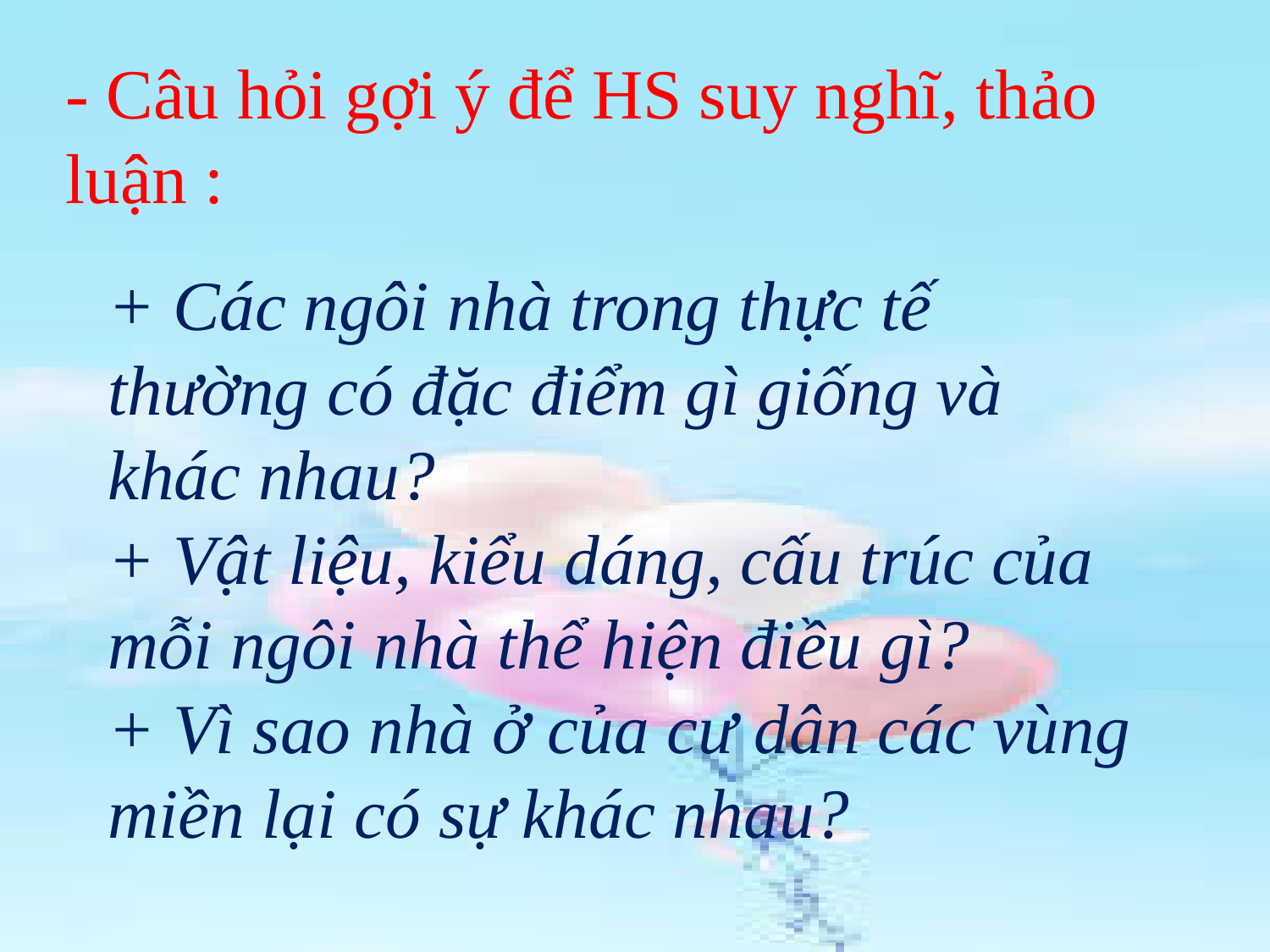

- Câu hỏi gợi ý để HS suy nghĩ, thảo luận :
+ Các ngôi nhà trong thực tế thường có đặc điểm gì giống và khác nhau?
+ Vật liệu, kiểu dáng, cấu trúc của mỗi ngôi nhà thể hiện điều gì?
+ Vì sao nhà ở của cư dân các vùng miền lại có sự khác nhau?